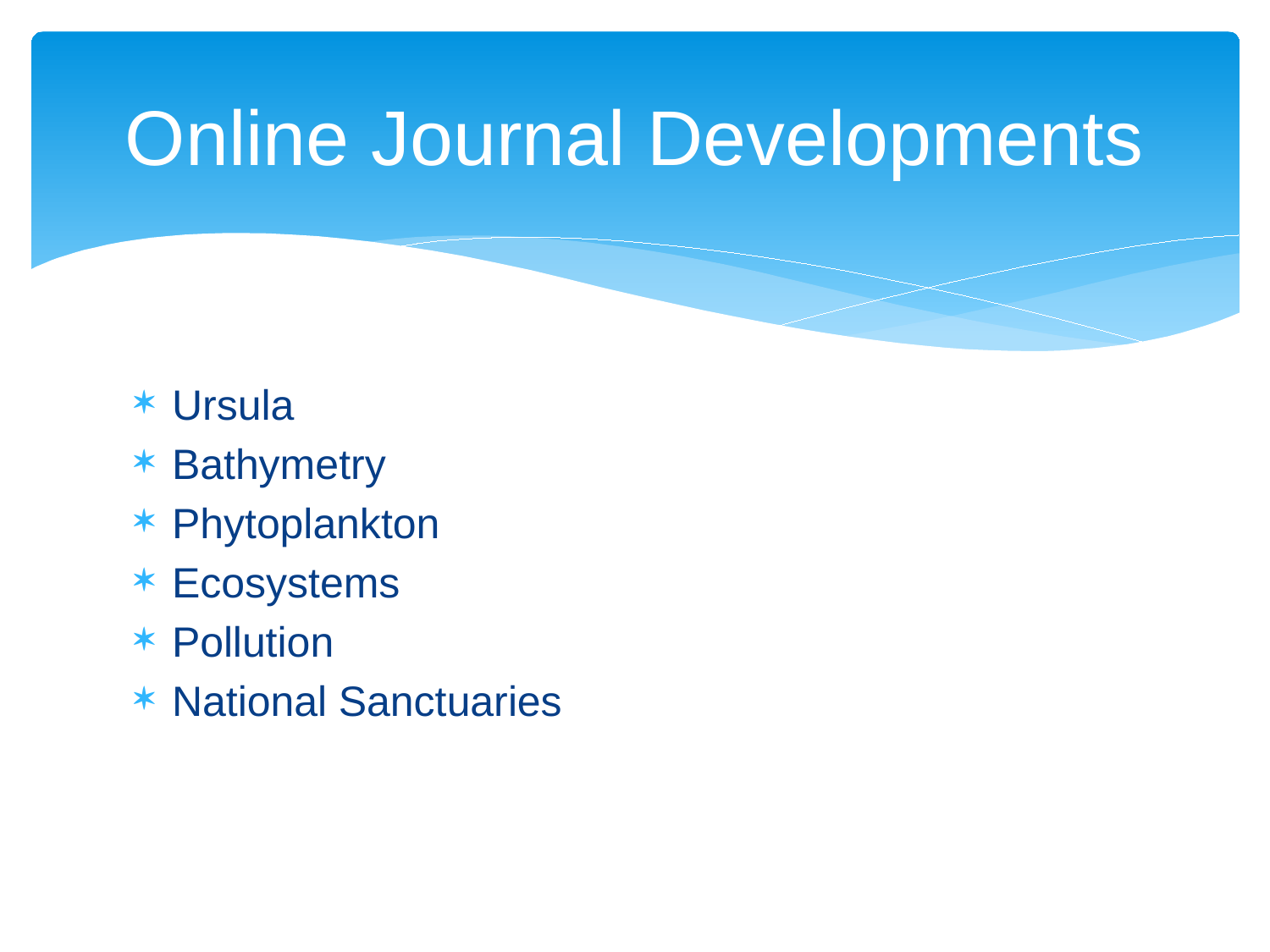

# Online Journal Developments
Ursula
Bathymetry
Phytoplankton
Ecosystems
Pollution
National Sanctuaries